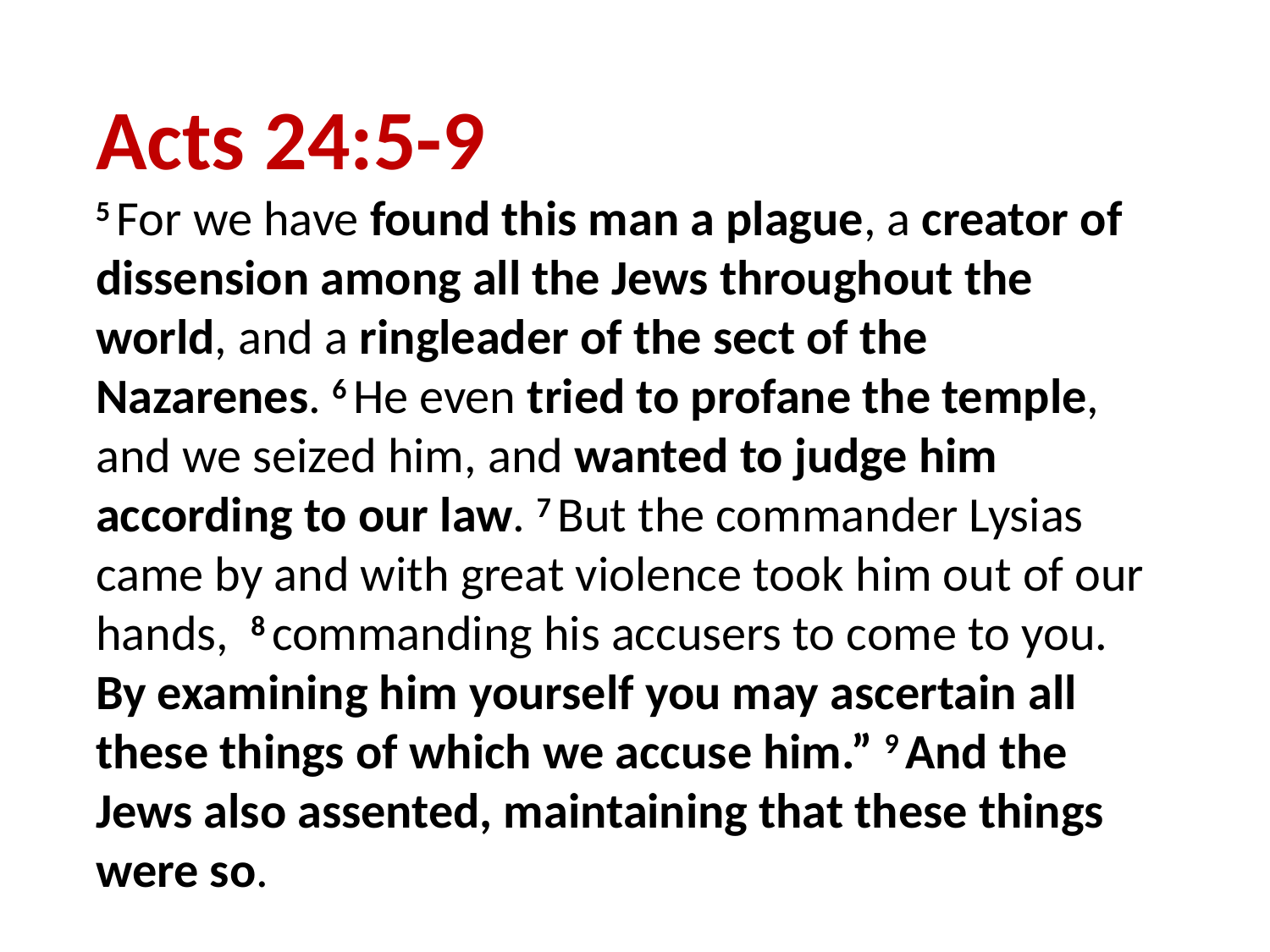

Acts 24:5-9
5 For we have found this man a plague, a creator of dissension among all the Jews throughout the world, and a ringleader of the sect of the Nazarenes. 6 He even tried to profane the temple, and we seized him, and wanted to judge him according to our law. 7 But the commander Lysias came by and with great violence took him out of our hands,  8 commanding his accusers to come to you. By examining him yourself you may ascertain all these things of which we accuse him.” 9 And the Jews also assented, maintaining that these things were so.